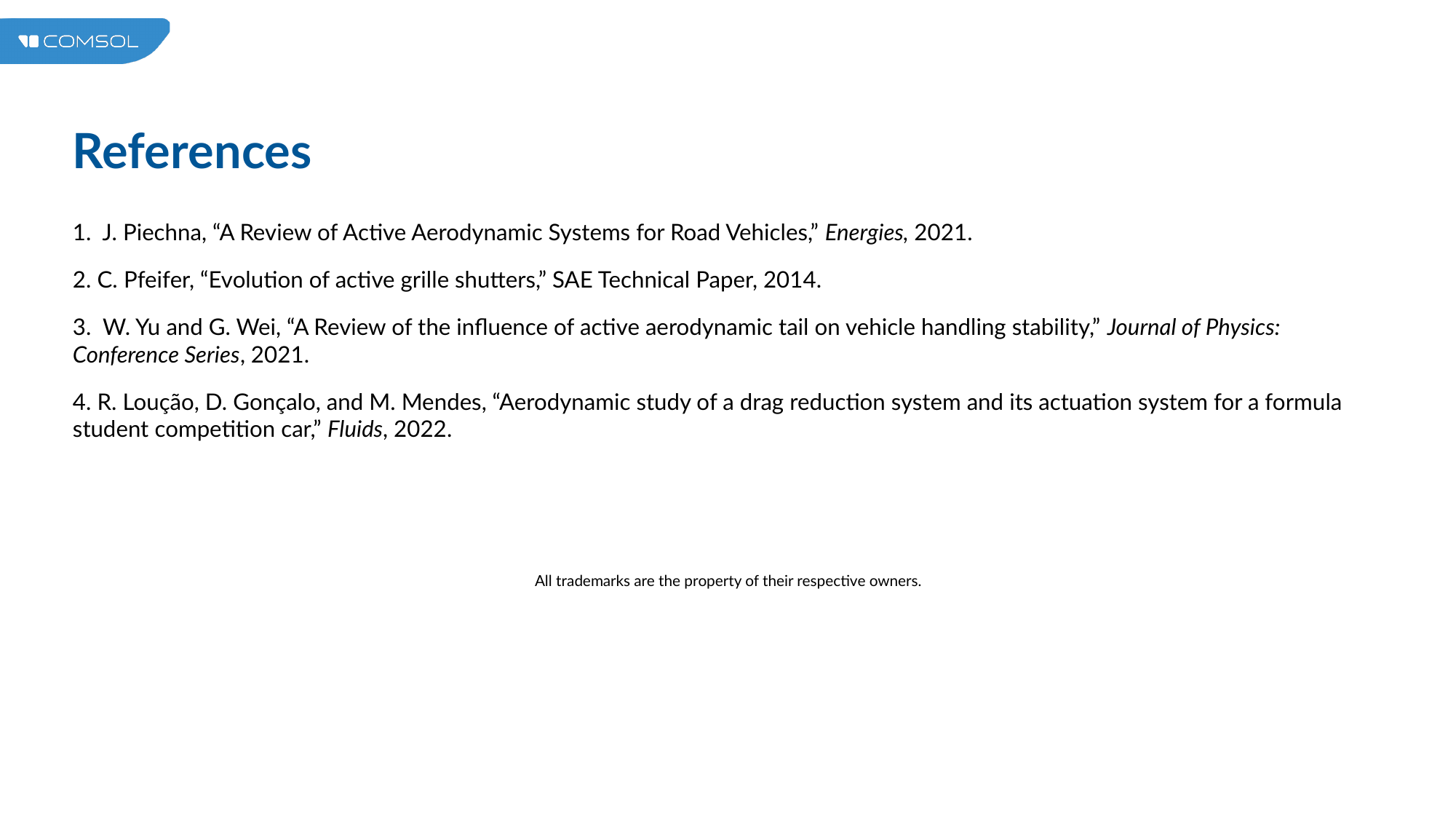

# References
1.  J. Piechna, “A Review of Active Aerodynamic Systems for Road Vehicles,” Energies, 2021.
2. C. Pfeifer, “Evolution of active grille shutters,” SAE Technical Paper, 2014.
3.  W. Yu and G. Wei, “A Review of the influence of active aerodynamic tail on vehicle handling stability,” Journal of Physics: Conference Series, 2021.
4. R. Loução, D. Gonçalo, and M. Mendes, “Aerodynamic study of a drag reduction system and its actuation system for a formula student competition car,” Fluids, 2022.
All trademarks are the property of their respective owners.